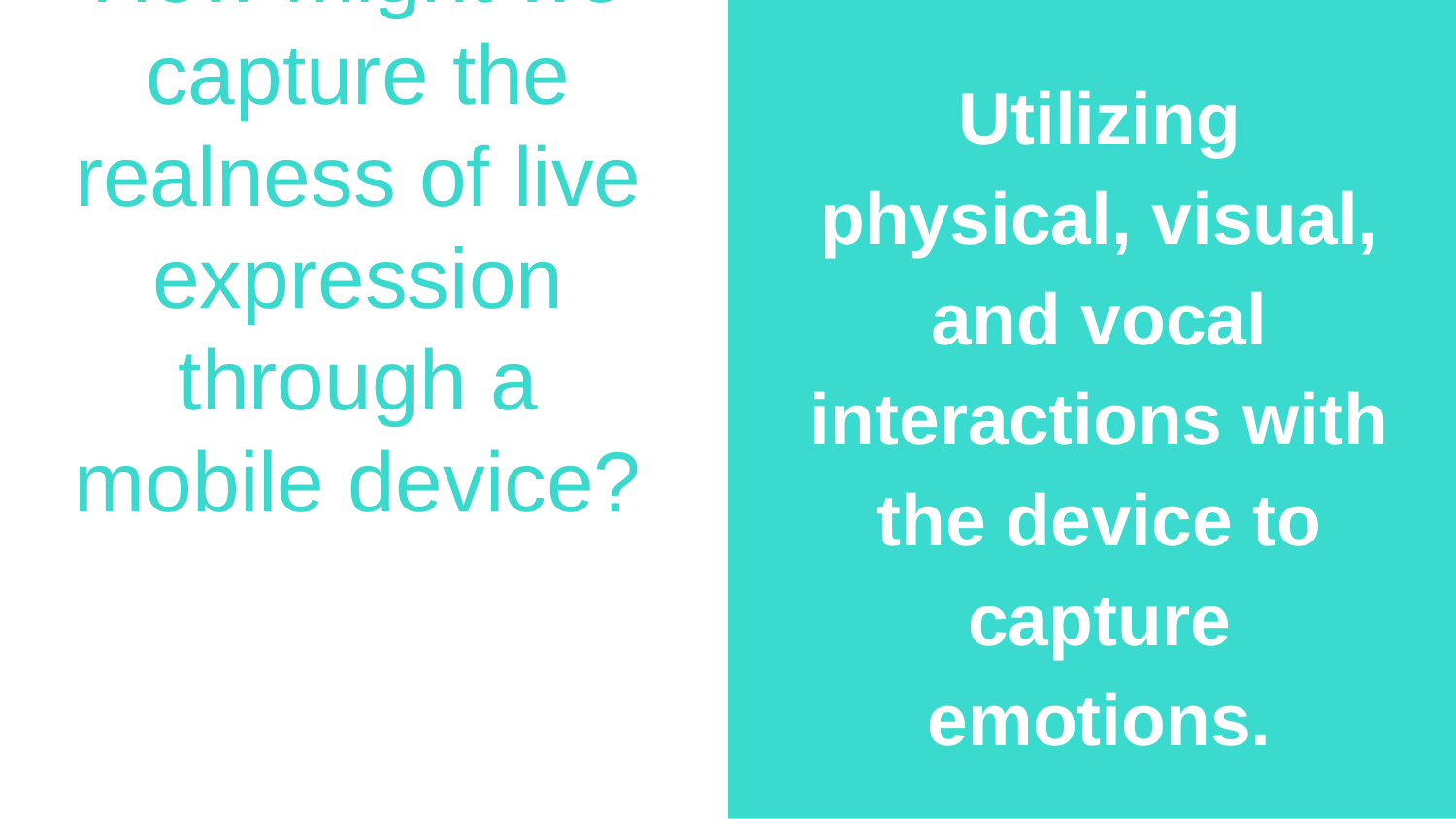

Utilizing physical, visual, and vocal interactions with the device to capture emotions.
# How might we capture the realness of live expression through a mobile device?